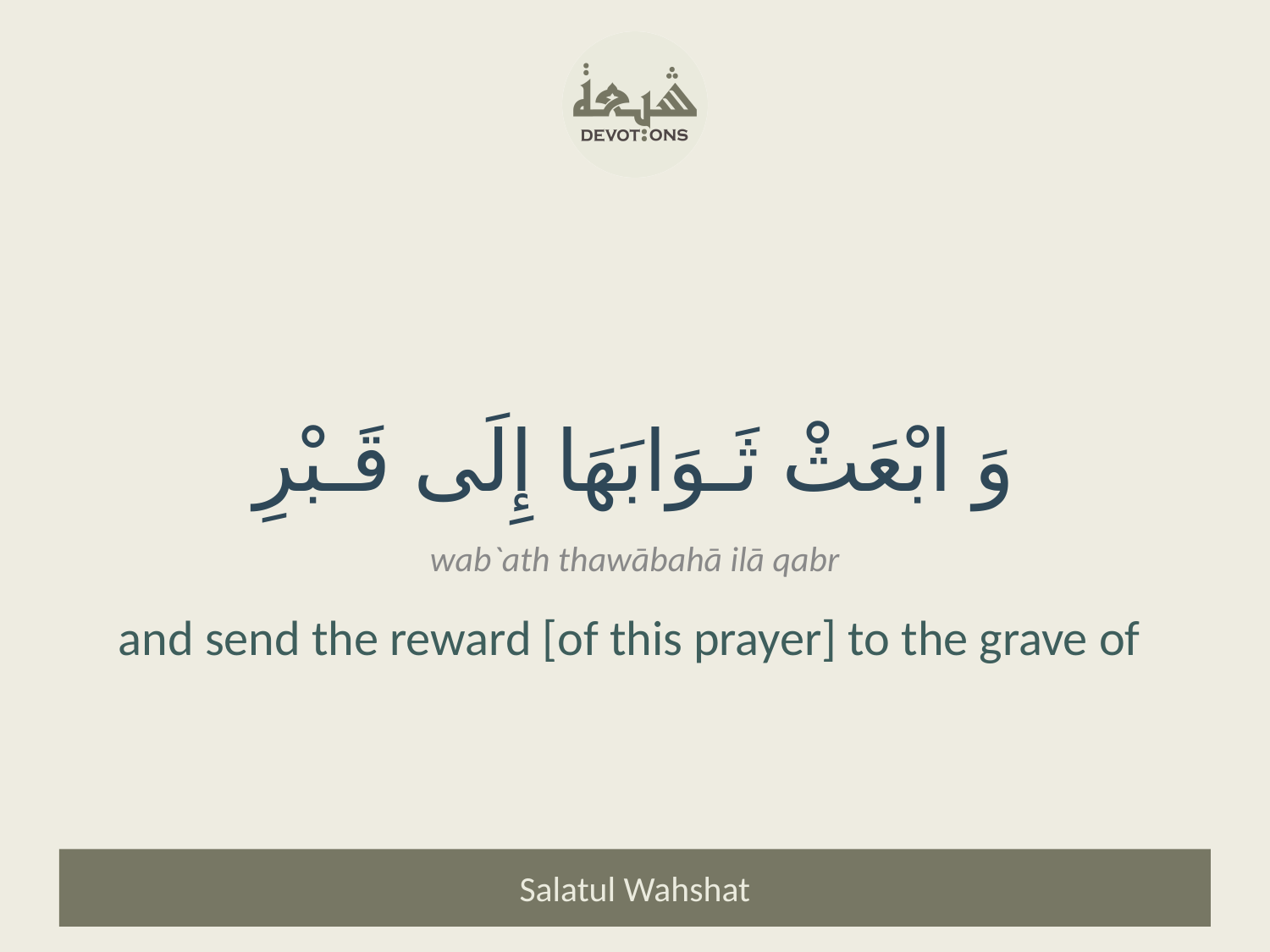

وَ ابْعَثْ ثَـوَابَهَا إِلَى قَـبْرِ
wab`ath thawābahā ilā qabr
and send the reward [of this prayer] to the grave of
Salatul Wahshat